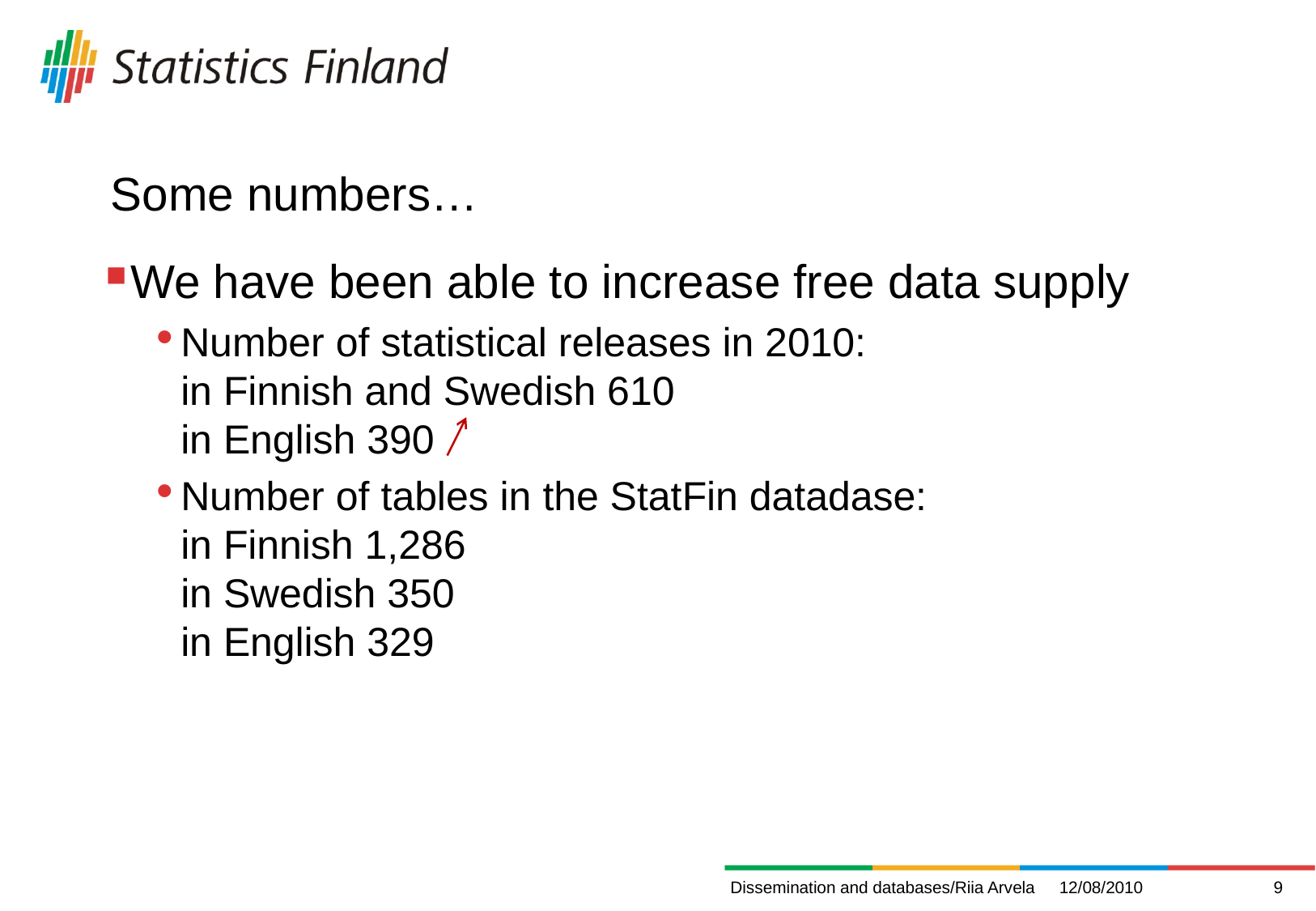

# Some numbers…
We have been able to increase free data supply
Number of statistical releases in 2010:
in Finnish and Swedish 610
in English 390
Number of tables in the StatFin datadase:
in Finnish 1,286
in Swedish 350
in English 329

Dissemination and databases/Riia Arvela
12/08/2010
9